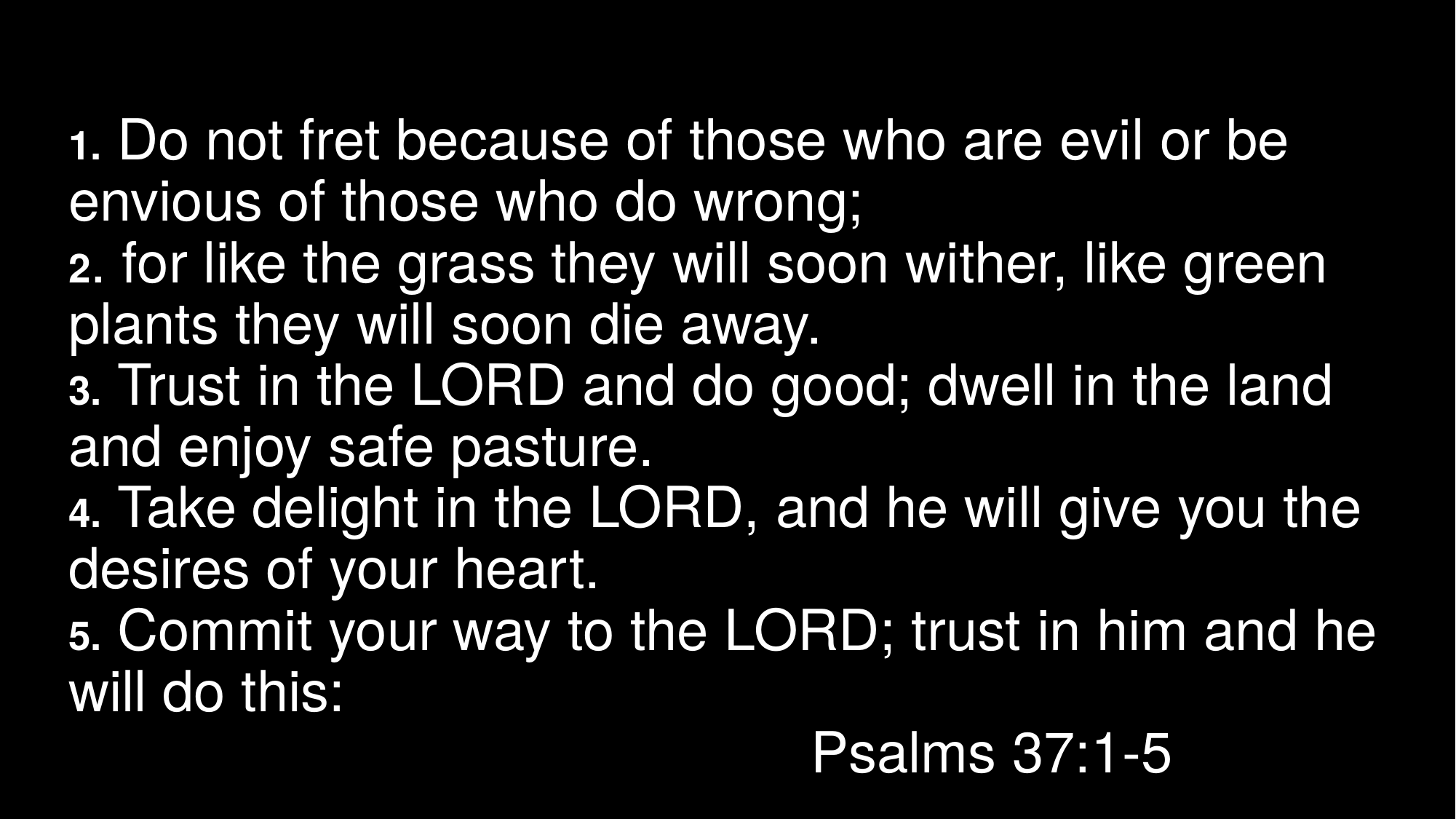

# 1. Do not fret because of those who are evil or be    envious of those who do wrong;  2. for like the grass they will soon wither, like green plants they will soon die away.  3. Trust in the LORD and do good; dwell in the land and enjoy safe pasture.  4. Take delight in the LORD, and he will give you the desires of your heart. 5. Commit your way to the LORD; trust in him and he will do this: Psalms 37:1-5